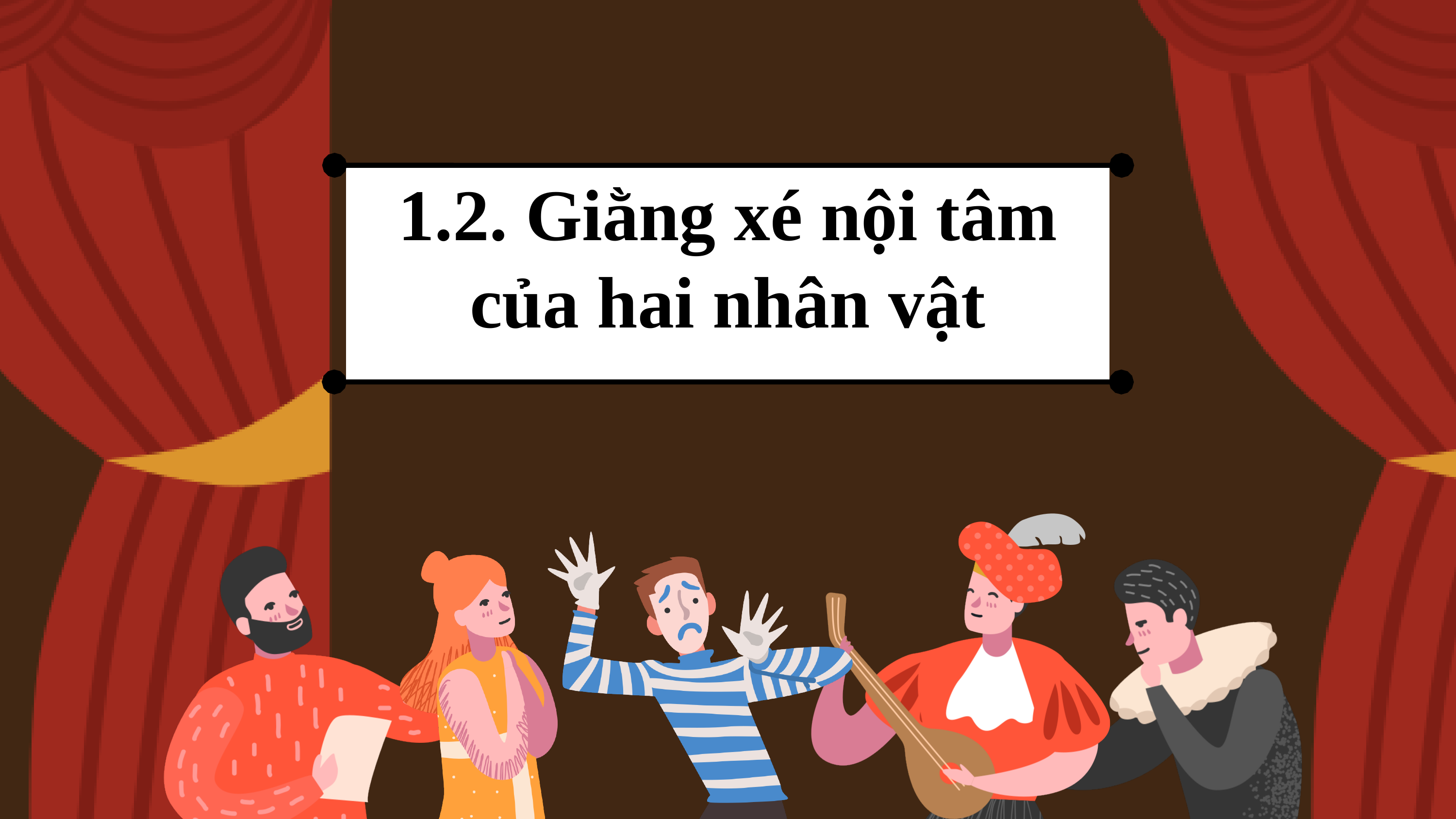

1.2. Giằng xé nội tâm của hai nhân vật